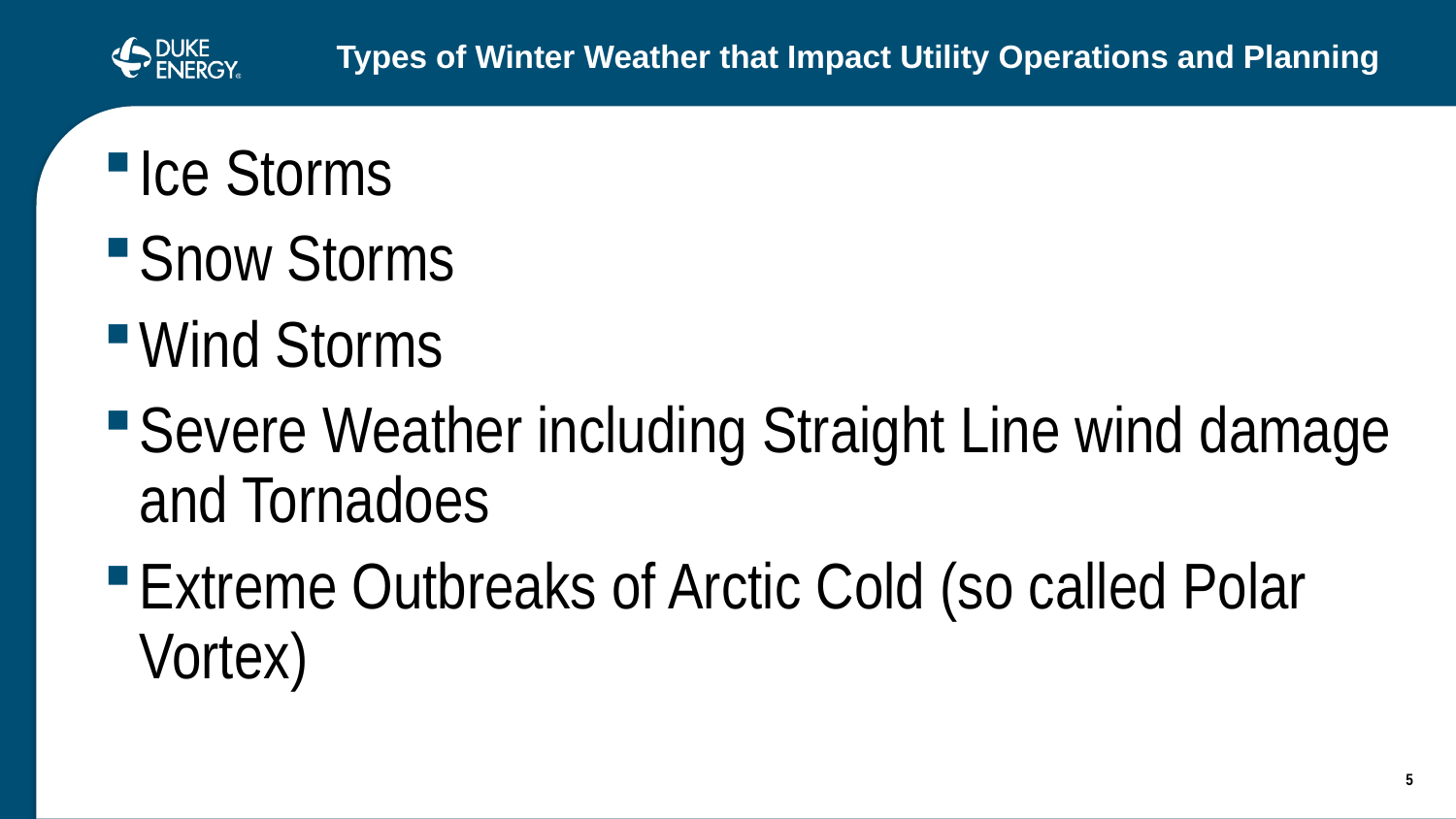

# Types of Winter Weather that Impact Utility Operations and Planning
Ice Storms
Snow Storms
Wind Storms
Severe Weather including Straight Line wind damage and Tornadoes
Extreme Outbreaks of Arctic Cold (so called Polar Vortex)
5